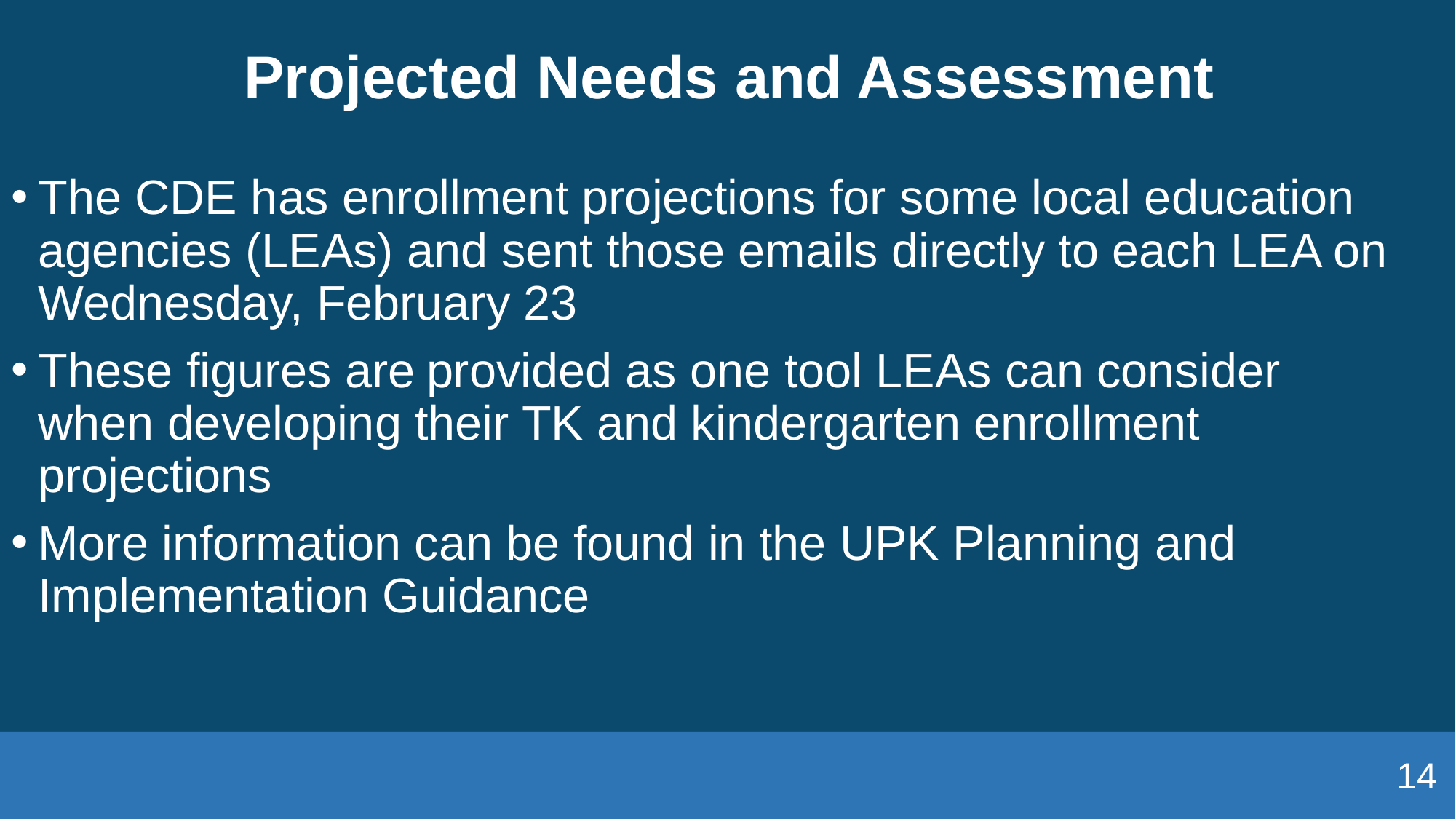

# Projected Needs and Assessment
The CDE has enrollment projections for some local education agencies (LEAs) and sent those emails directly to each LEA on Wednesday, February 23
These figures are provided as one tool LEAs can consider when developing their TK and kindergarten enrollment projections
More information can be found in the UPK Planning and Implementation Guidance
14